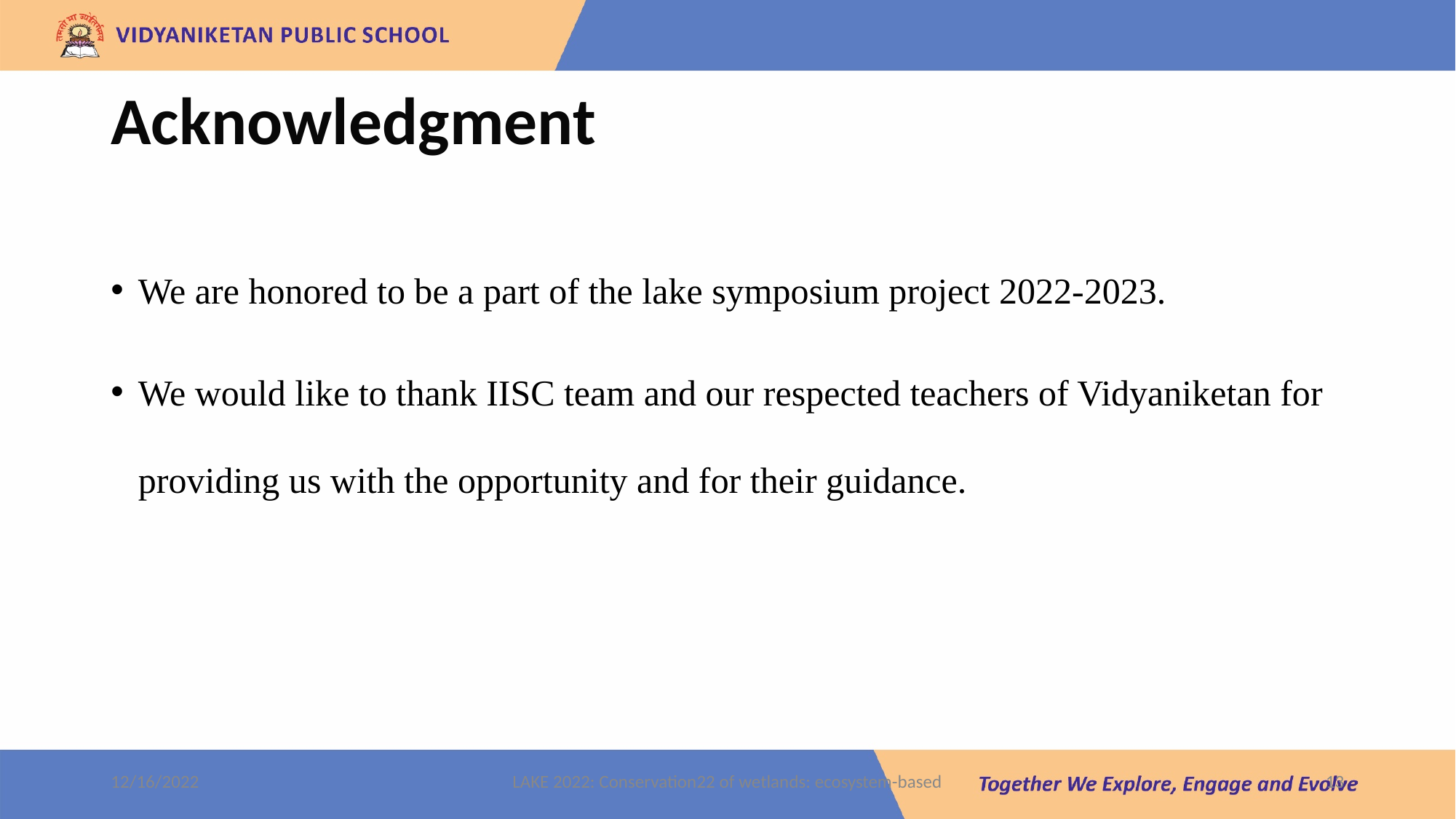

# Acknowledgment
We are honored to be a part of the lake symposium project 2022-2023.
We would like to thank IISC team and our respected teachers of Vidyaniketan for providing us with the opportunity and for their guidance.
12/16/2022
LAKE 2022: Conservation22 of wetlands: ecosystem-based
13